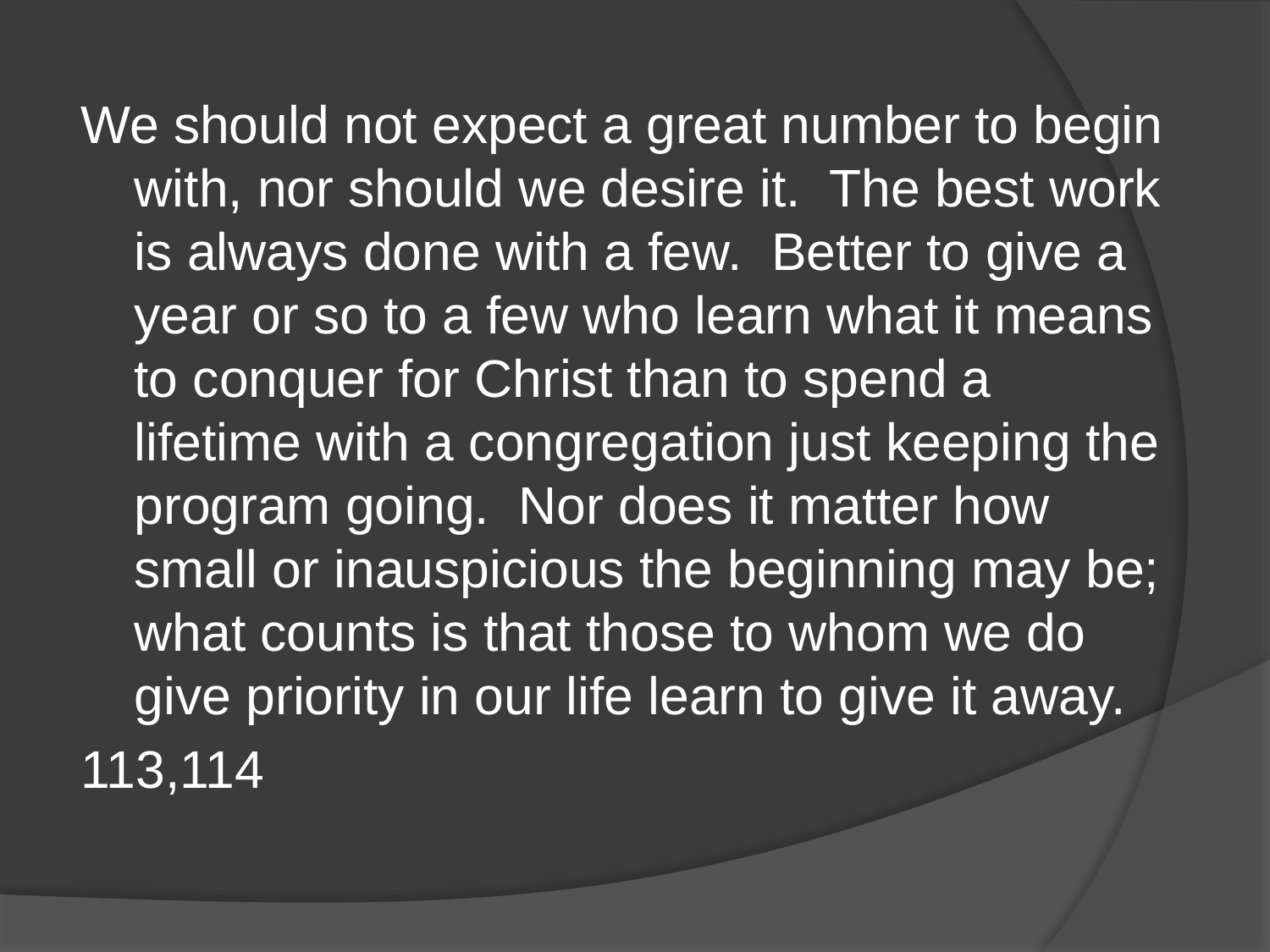

We should not expect a great number to begin with, nor should we desire it.  The best work is always done with a few.  Better to give a year or so to a few who learn what it means to conquer for Christ than to spend a lifetime with a congregation just keeping the program going.  Nor does it matter how small or inauspicious the beginning may be; what counts is that those to whom we do give priority in our life learn to give it away.
113,114